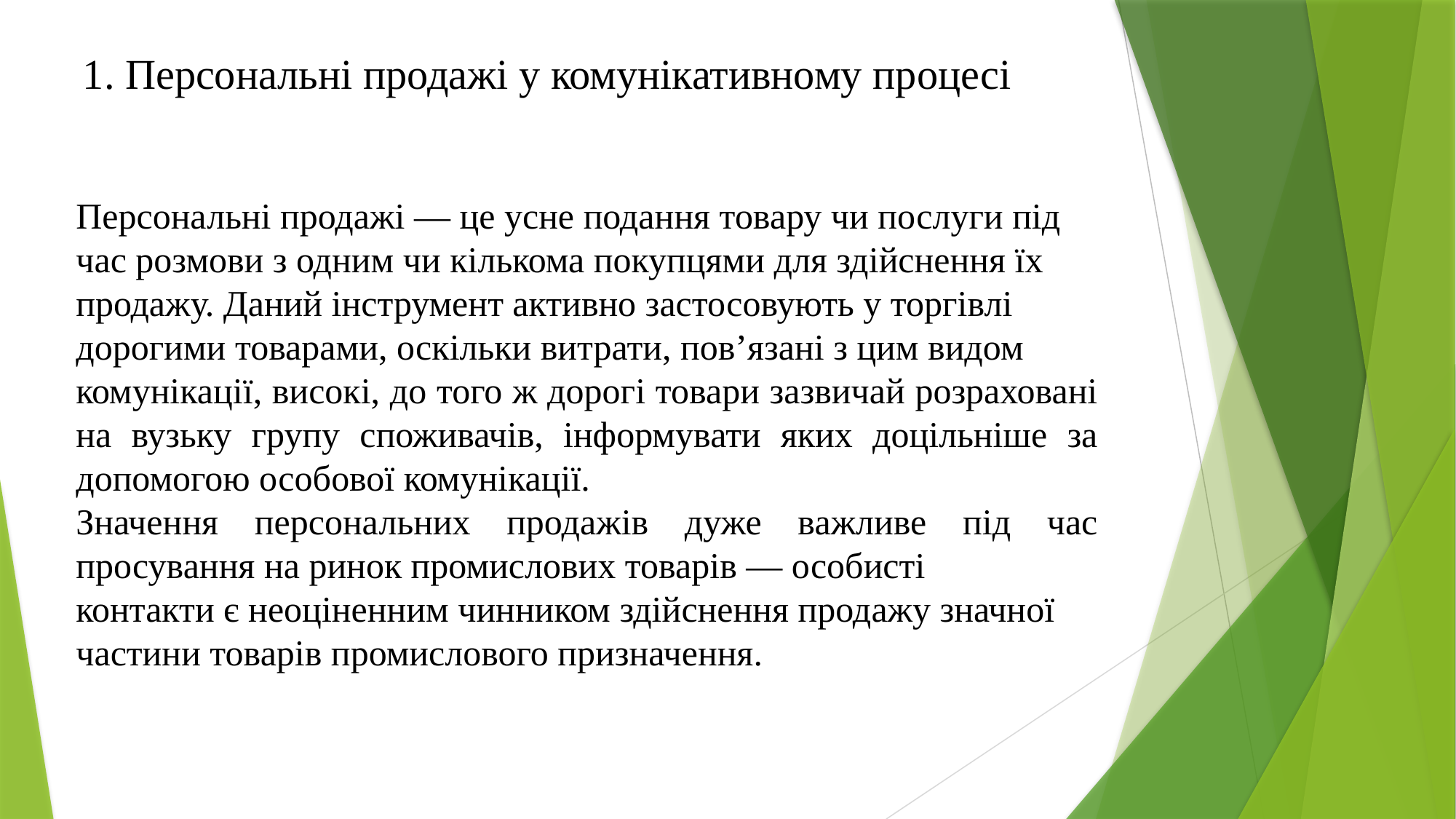

1. Персональні продажі у комунікативному процесі

Персональні продажі — це усне подання товару чи послуги під
час розмови з одним чи кількома покупцями для здійснення їх
продажу. Даний інструмент активно застосовують у торгівлі
дорогими товарами, оскільки витрати, пов’язані з цим видом
комунікації, високі, до того ж дорогі товари зазвичай розраховані на вузьку групу споживачів, інформувати яких доцільніше за допомогою особової комунікації.
Значення персональних продажів дуже важливе під час просування на ринок промислових товарів — особисті
контакти є неоціненним чинником здійснення продажу значної
частини товарів промислового призначення.